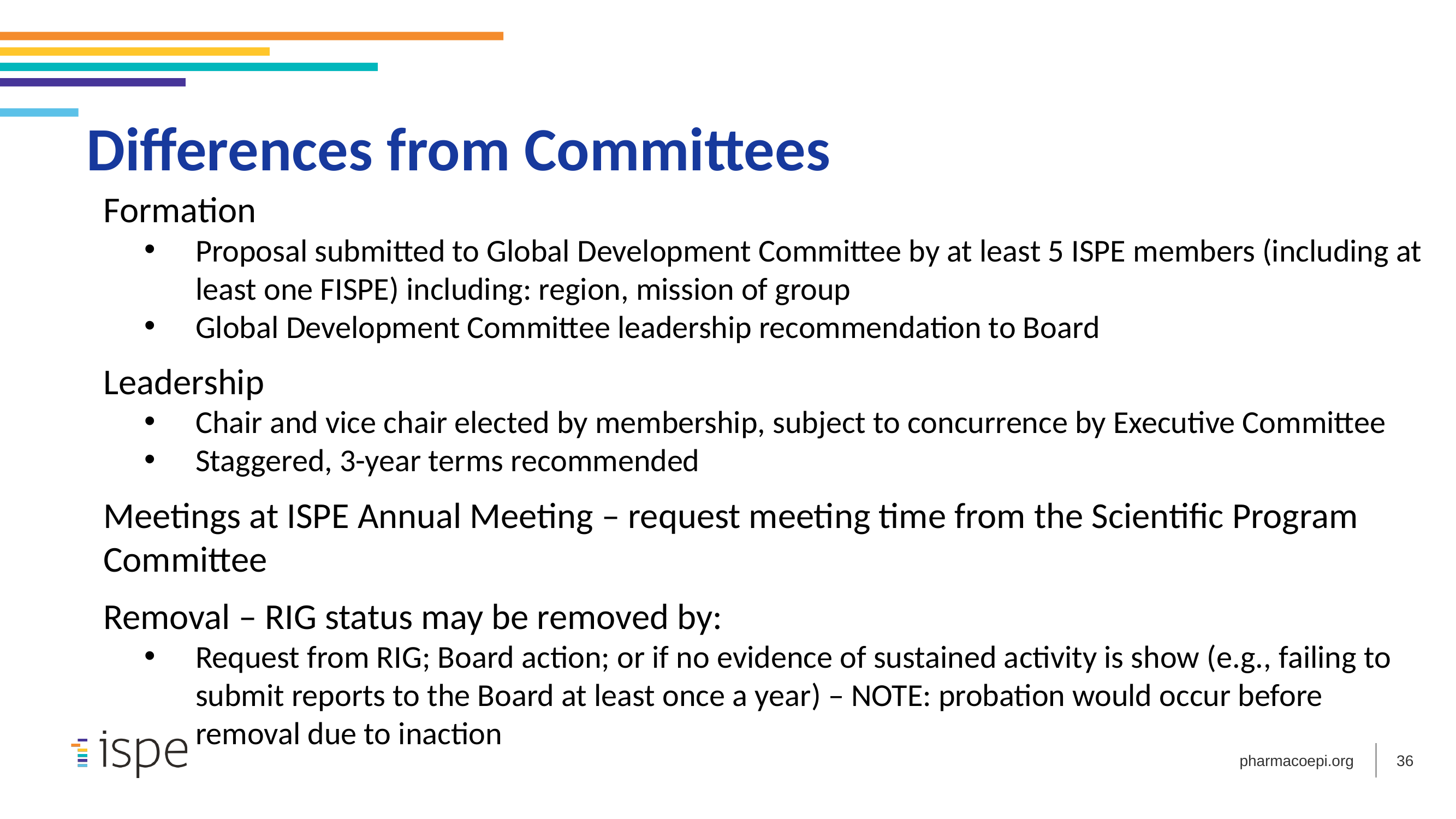

Differences from Committees
Formation
Proposal submitted to Global Development Committee by at least 5 ISPE members (including at least one FISPE) including: region, mission of group
Global Development Committee leadership recommendation to Board

Leadership
Chair and vice chair elected by membership, subject to concurrence by Executive Committee
Staggered, 3-year terms recommended

Meetings at ISPE Annual Meeting – request meeting time from the Scientific Program Committee

Removal – RIG status may be removed by:
Request from RIG; Board action; or if no evidence of sustained activity is show (e.g., failing to submit reports to the Board at least once a year) – NOTE: probation would occur before removal due to inaction

36